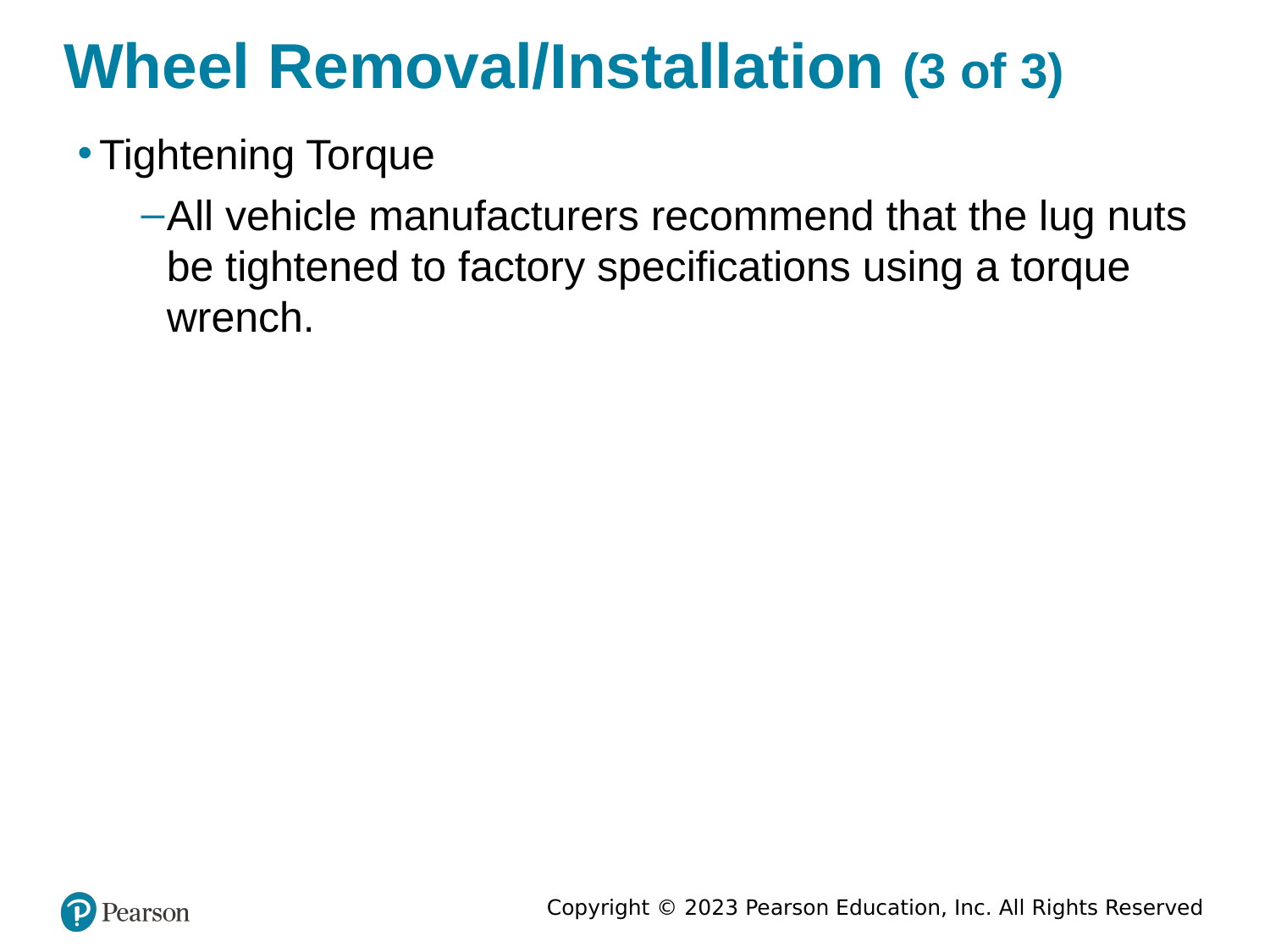

# Wheel Removal/Installation (3 of 3)
Tightening Torque
All vehicle manufacturers recommend that the lug nuts be tightened to factory specifications using a torque wrench.